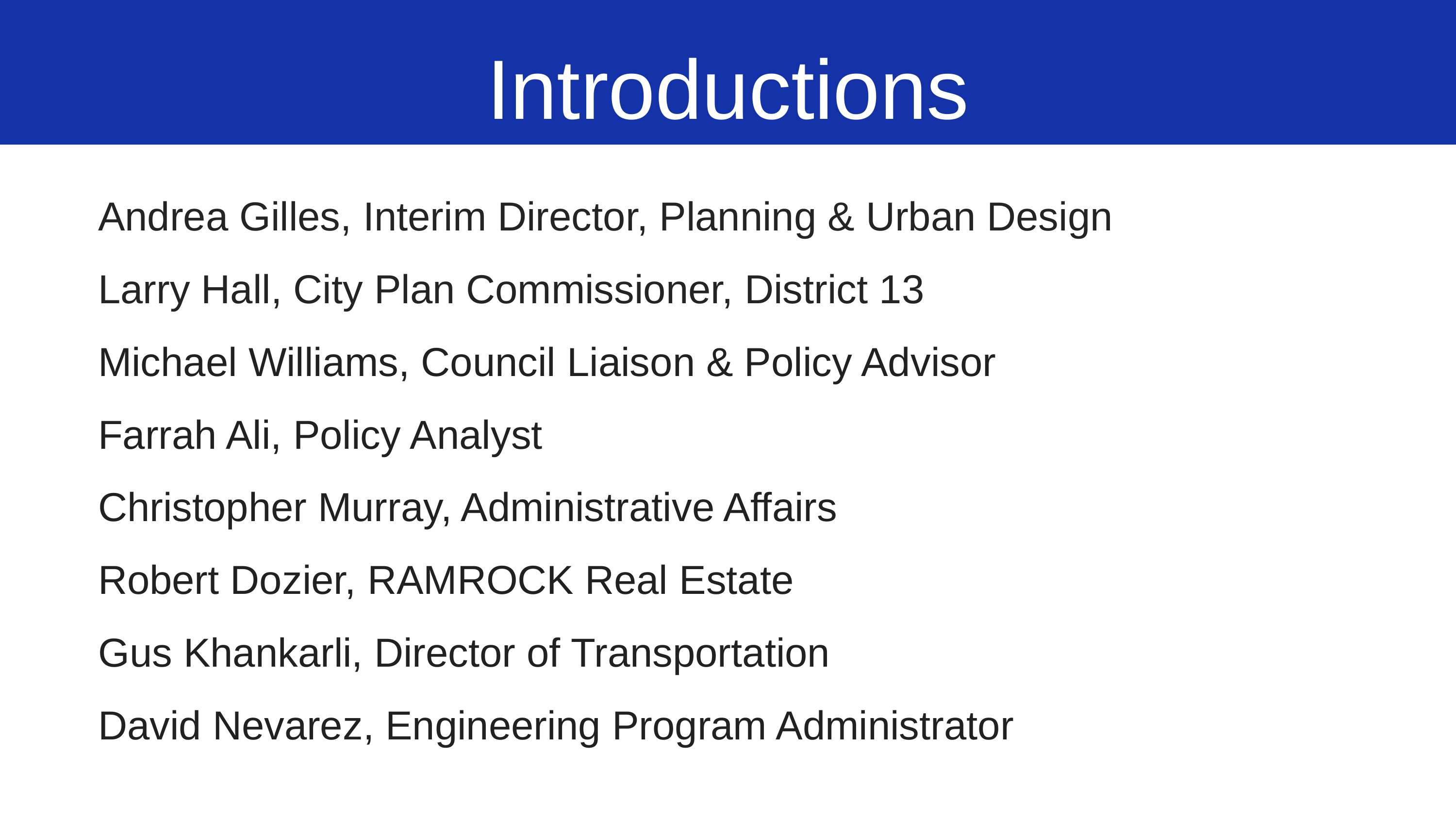

Introductions
Andrea Gilles, Interim Director, Planning & Urban Design
Larry Hall, City Plan Commissioner, District 13
Michael Williams, Council Liaison & Policy Advisor
Farrah Ali, Policy Analyst
Christopher Murray, Administrative Affairs
Robert Dozier, RAMROCK Real Estate
Gus Khankarli, Director of Transportation
David Nevarez, Engineering Program Administrator